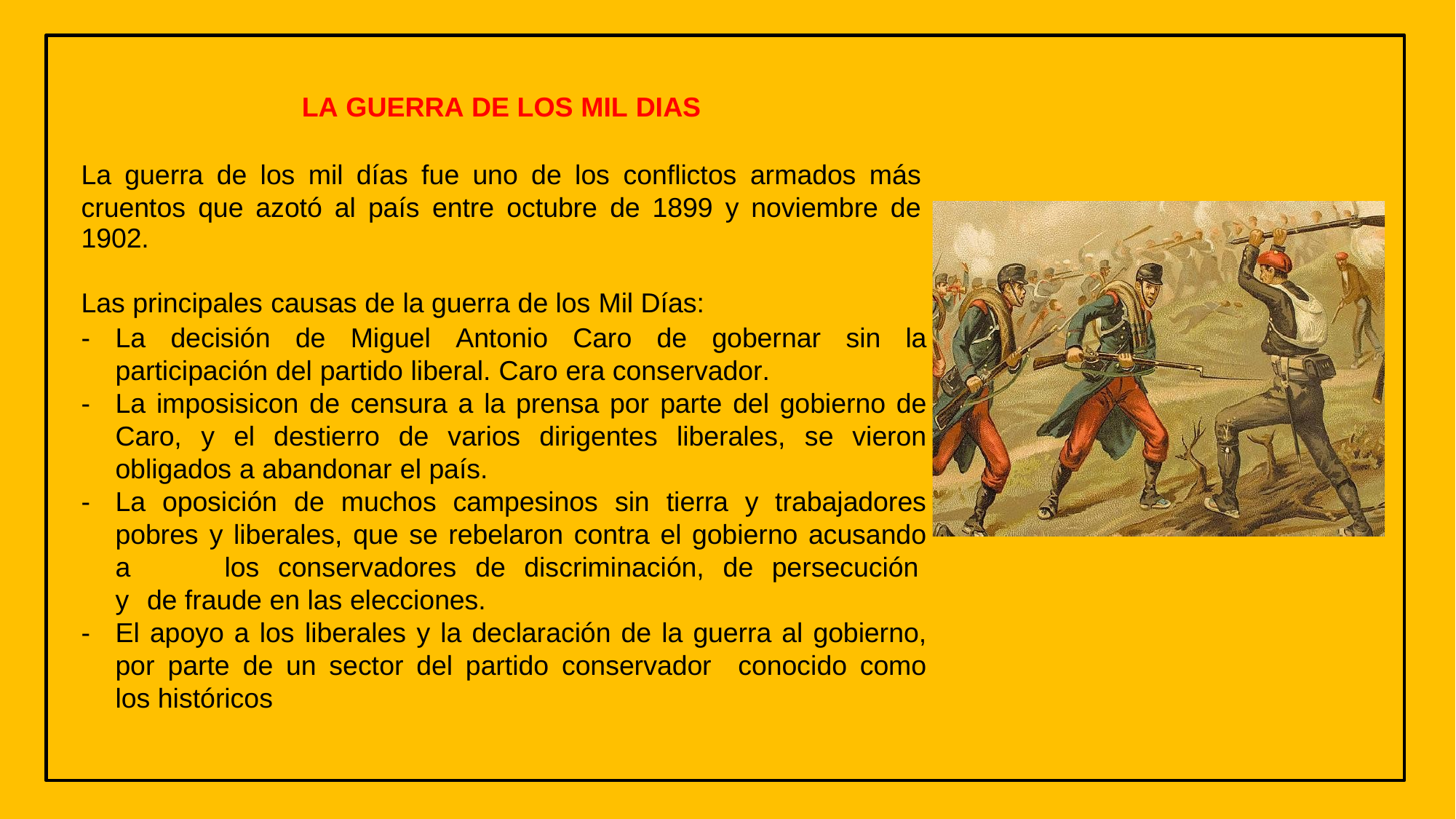

LA GUERRA DE LOS MIL DIAS
La guerra de los mil días fue uno de los conflictos armados más cruentos que azotó al país entre octubre de 1899 y noviembre de
1902.
Las principales causas de la guerra de los Mil Días:
-	La   decisión   de   Miguel   Antonio   Caro   de   gobernar   sin   la participación del partido liberal. Caro era conservador.
-	La imposisicon de censura a la prensa por parte del gobierno de Caro, y el destierro de varios dirigentes liberales, se vieron obligados a abandonar el país.
-	La  oposición  de  muchos  campesinos  sin  tierra  y  trabajadores pobres y liberales, que se rebelaron contra el gobierno acusando a	los  conservadores  de  discriminación,  de  persecución  y  de fraude en las elecciones.
-	El apoyo a los liberales y la declaración de la guerra al gobierno, por parte de un sector del partido conservador   conocido como los históricos